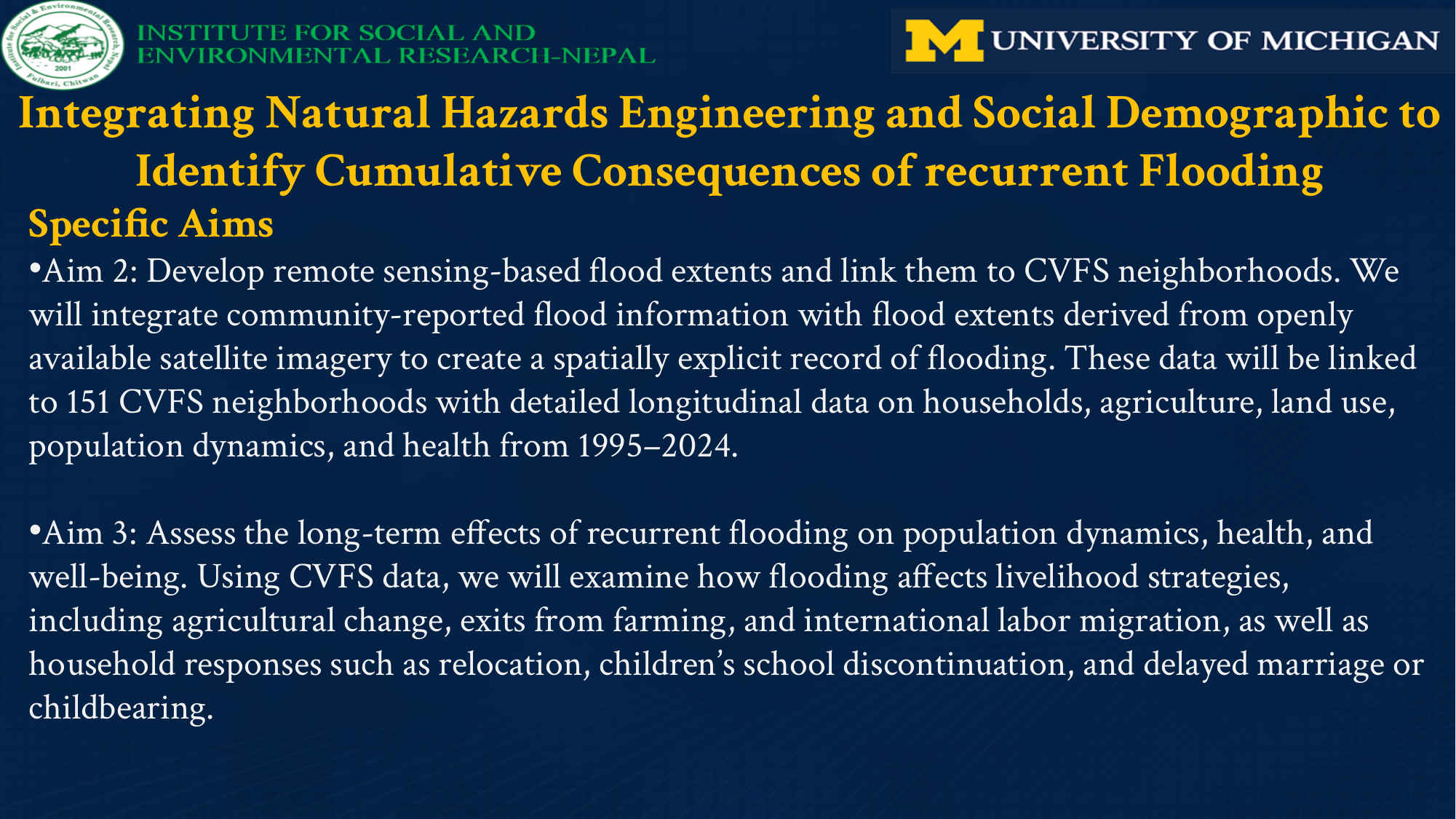

# Integrating Natural Hazards Engineering and Social Demographic to Identify Cumulative Consequences of recurrent Flooding
Specific Aims
Aim 2: Develop remote sensing-based flood extents and link them to CVFS neighborhoods. We will integrate community-reported flood information with flood extents derived from openly available satellite imagery to create a spatially explicit record of flooding. These data will be linked to 151 CVFS neighborhoods with detailed longitudinal data on households, agriculture, land use, population dynamics, and health from 1995–2024.

Aim 3: Assess the long-term effects of recurrent flooding on population dynamics, health, and well-being. Using CVFS data, we will examine how flooding affects livelihood strategies, including agricultural change, exits from farming, and international labor migration, as well as household responses such as relocation, children’s school discontinuation, and delayed marriage or childbearing.